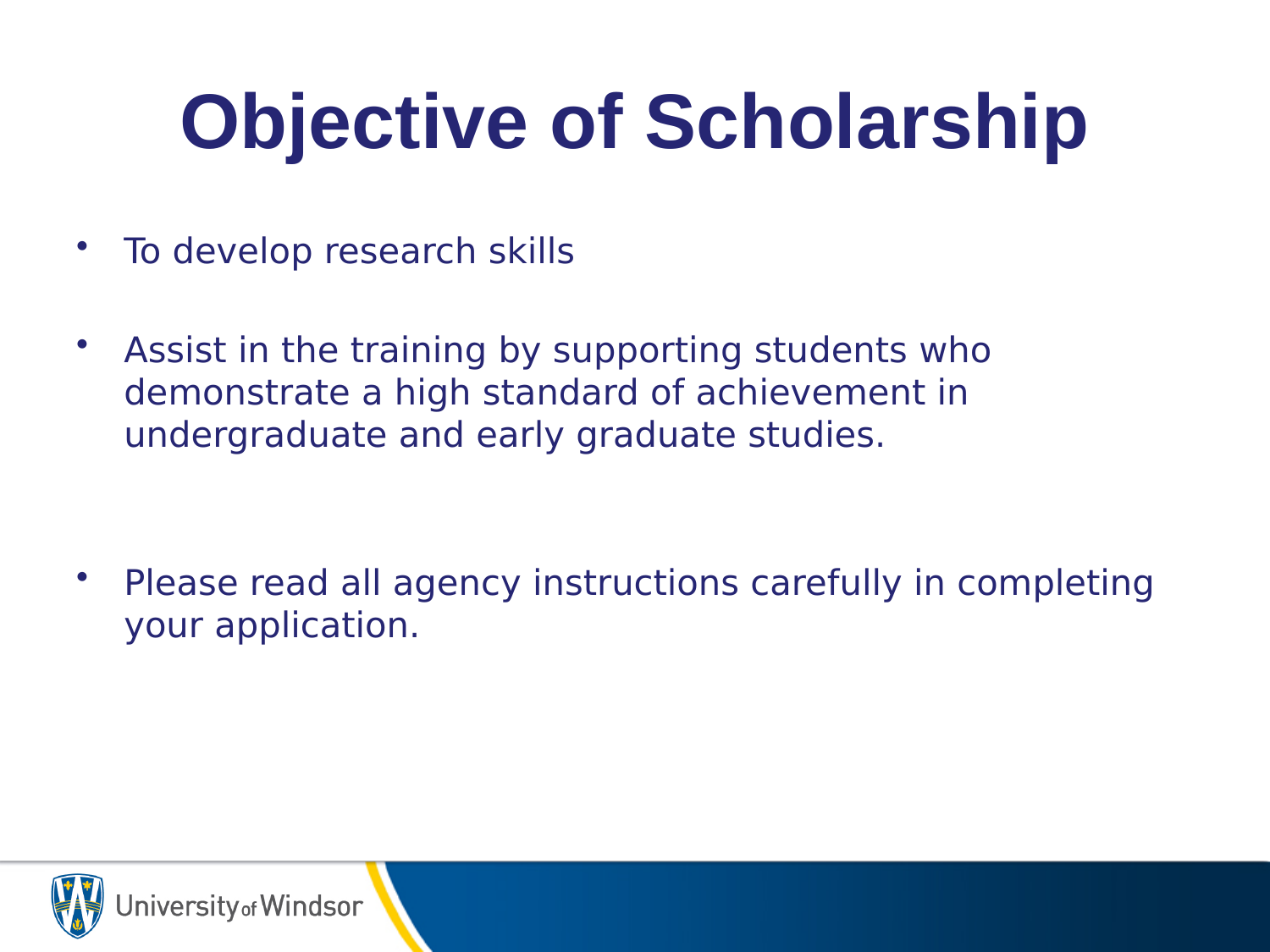

# Objective of Scholarship
To develop research skills

Assist in the training by supporting students who demonstrate a high standard of achievement in undergraduate and early graduate studies.

Please read all agency instructions carefully in completing your application.